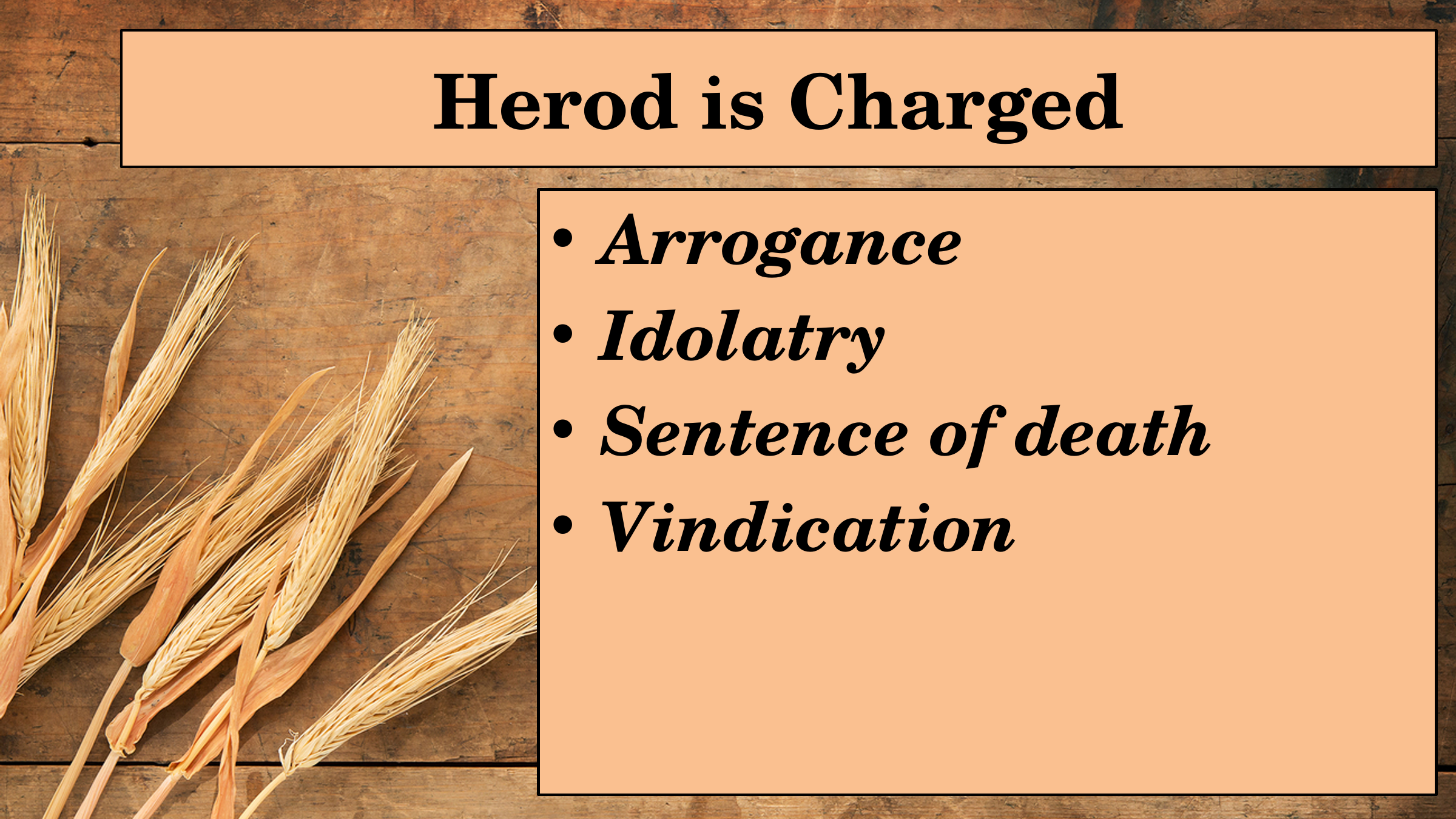

# Herod is Charged
Arrogance
Idolatry
Sentence of death
Vindication